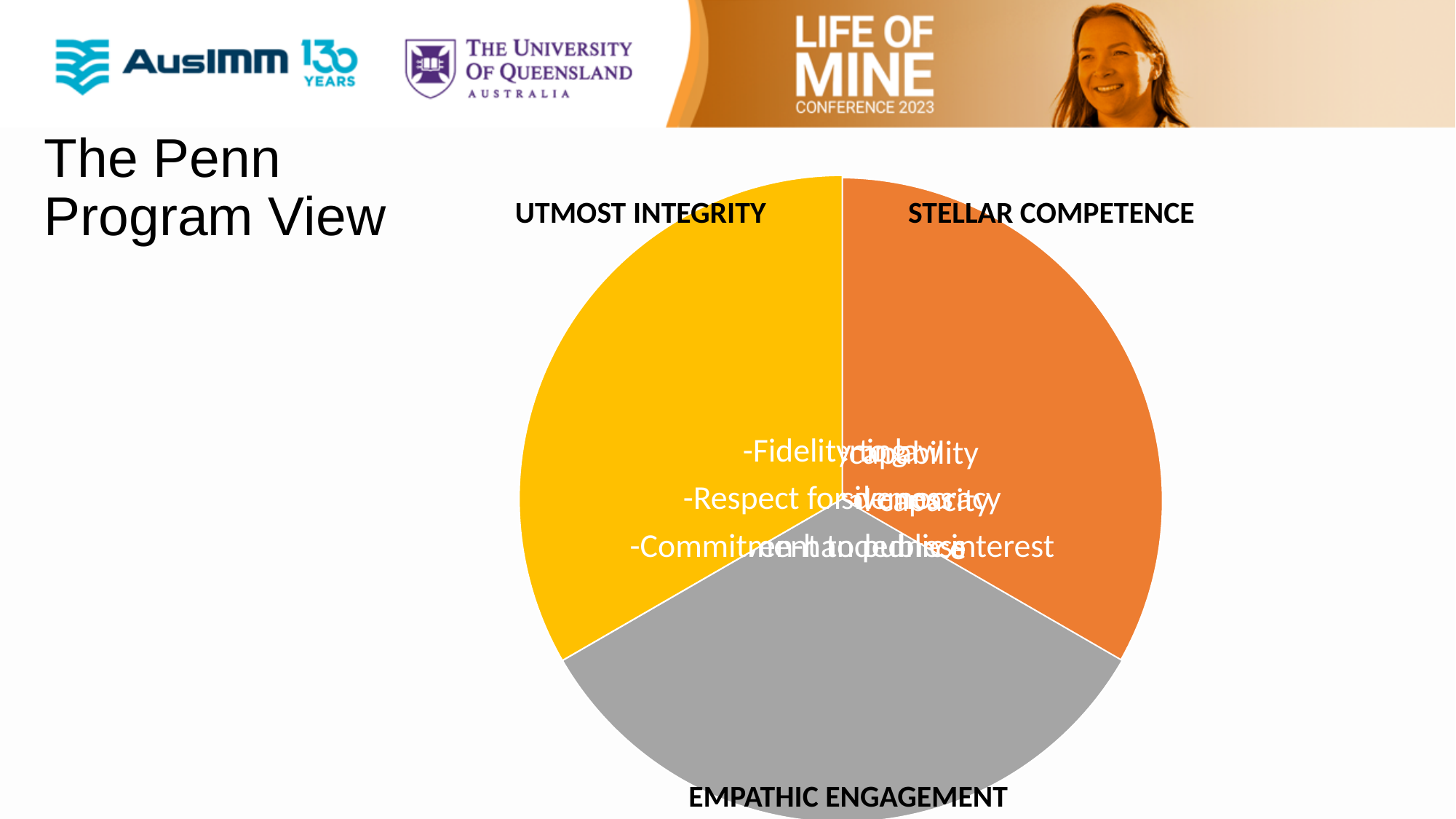

-Analytical capability
-Instrumental capacity
-High performance
-Listening
-Responsiveness
-Even-handedness
-Fidelity to law
-Respect for democracy
-Commitment to public interest
The Penn Program View
UTMOST INTEGRITY
STELLAR COMPETENCE

EMPATHIC ENGAGEMENT